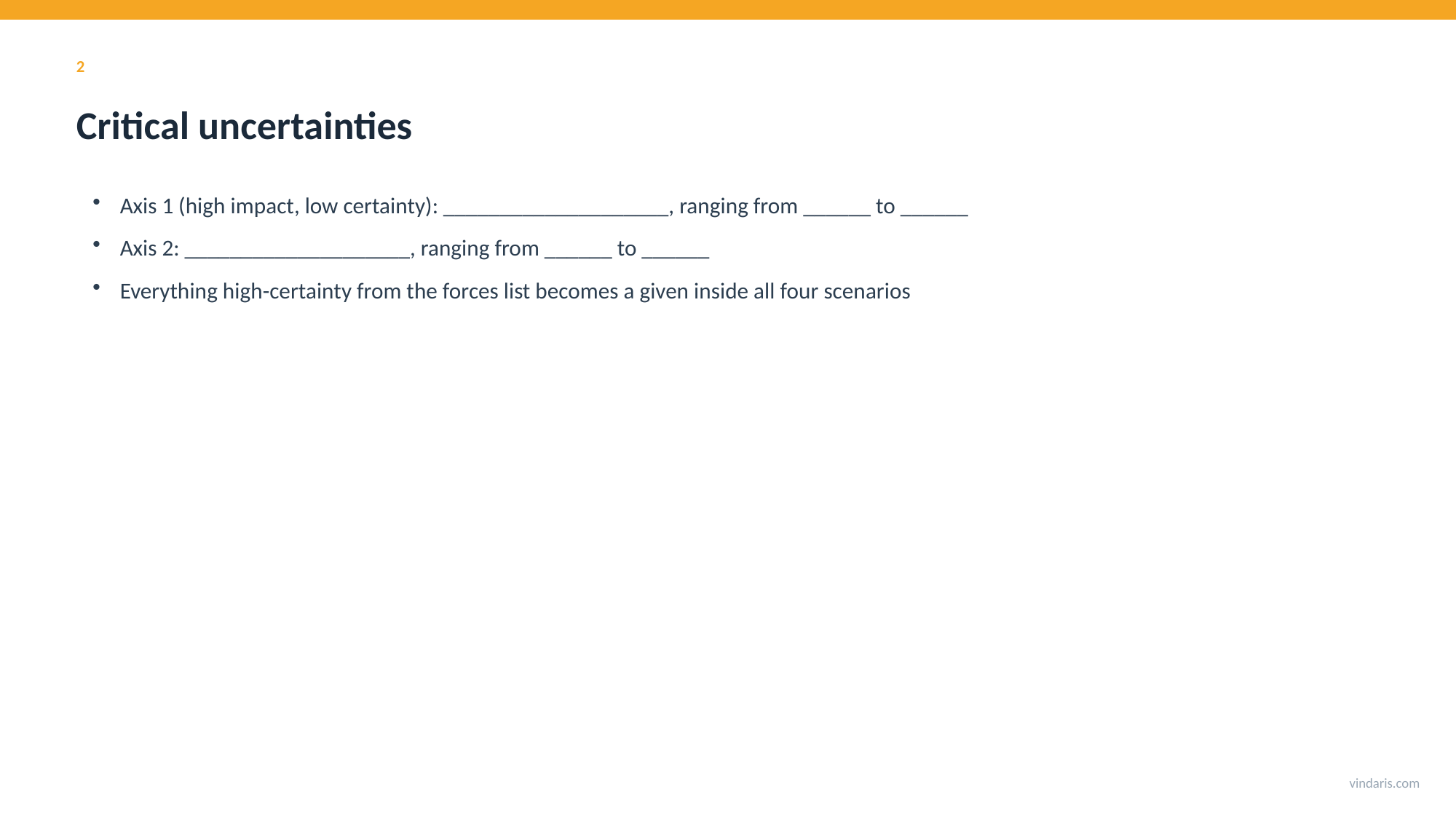

2
Critical uncertainties
Axis 1 (high impact, low certainty): ____________________, ranging from ______ to ______
Axis 2: ____________________, ranging from ______ to ______
Everything high-certainty from the forces list becomes a given inside all four scenarios